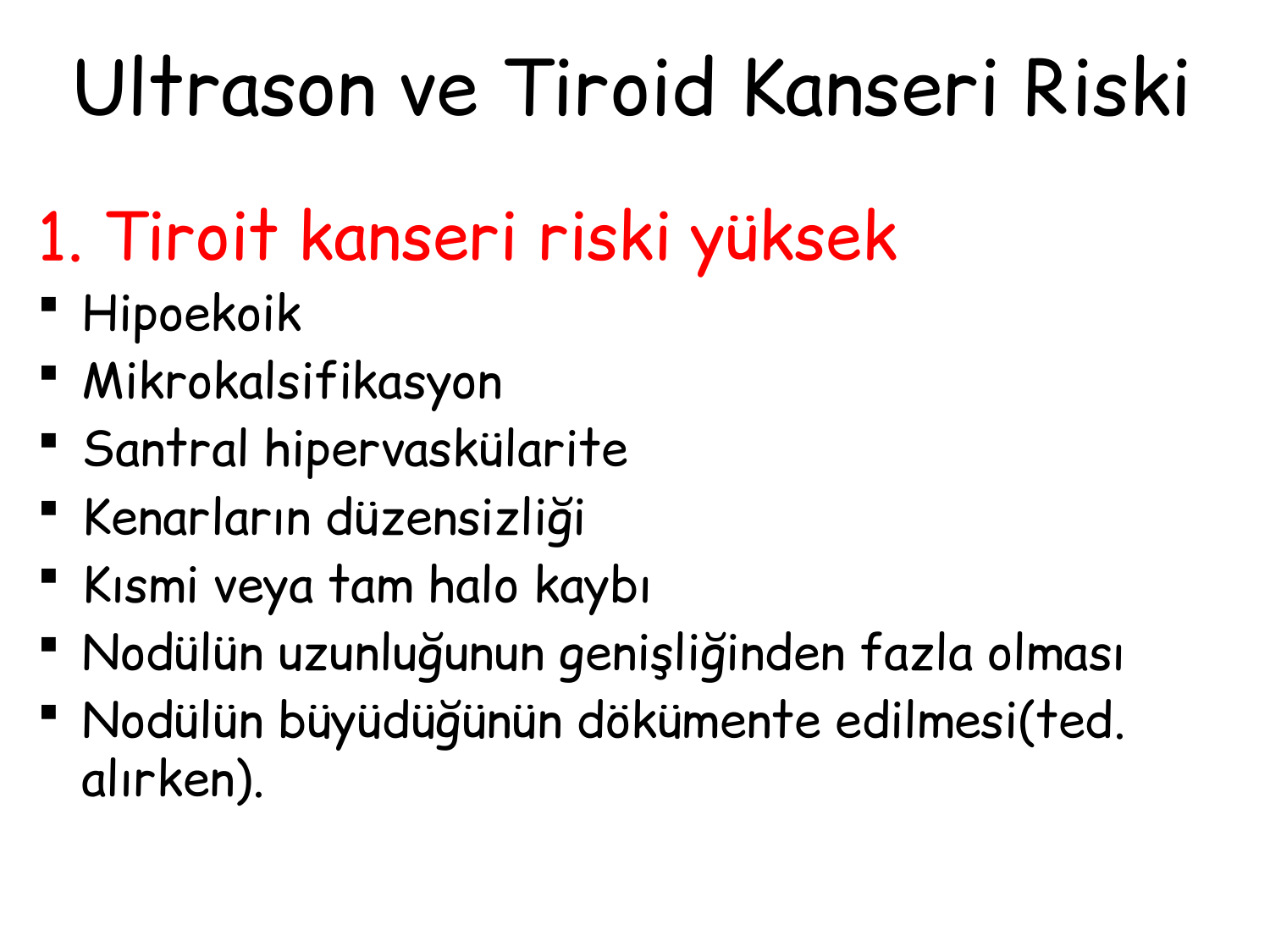

# Ultrason ve Tiroid Kanseri Riski
1. Tiroit kanseri riski yüksek
Hipoekoik
Mikrokalsifikasyon
Santral hipervaskülarite
Kenarların düzensizliği
Kısmi veya tam halo kaybı
Nodülün uzunluğunun genişliğinden fazla olması
Nodülün büyüdüğünün dökümente edilmesi(ted. alırken).